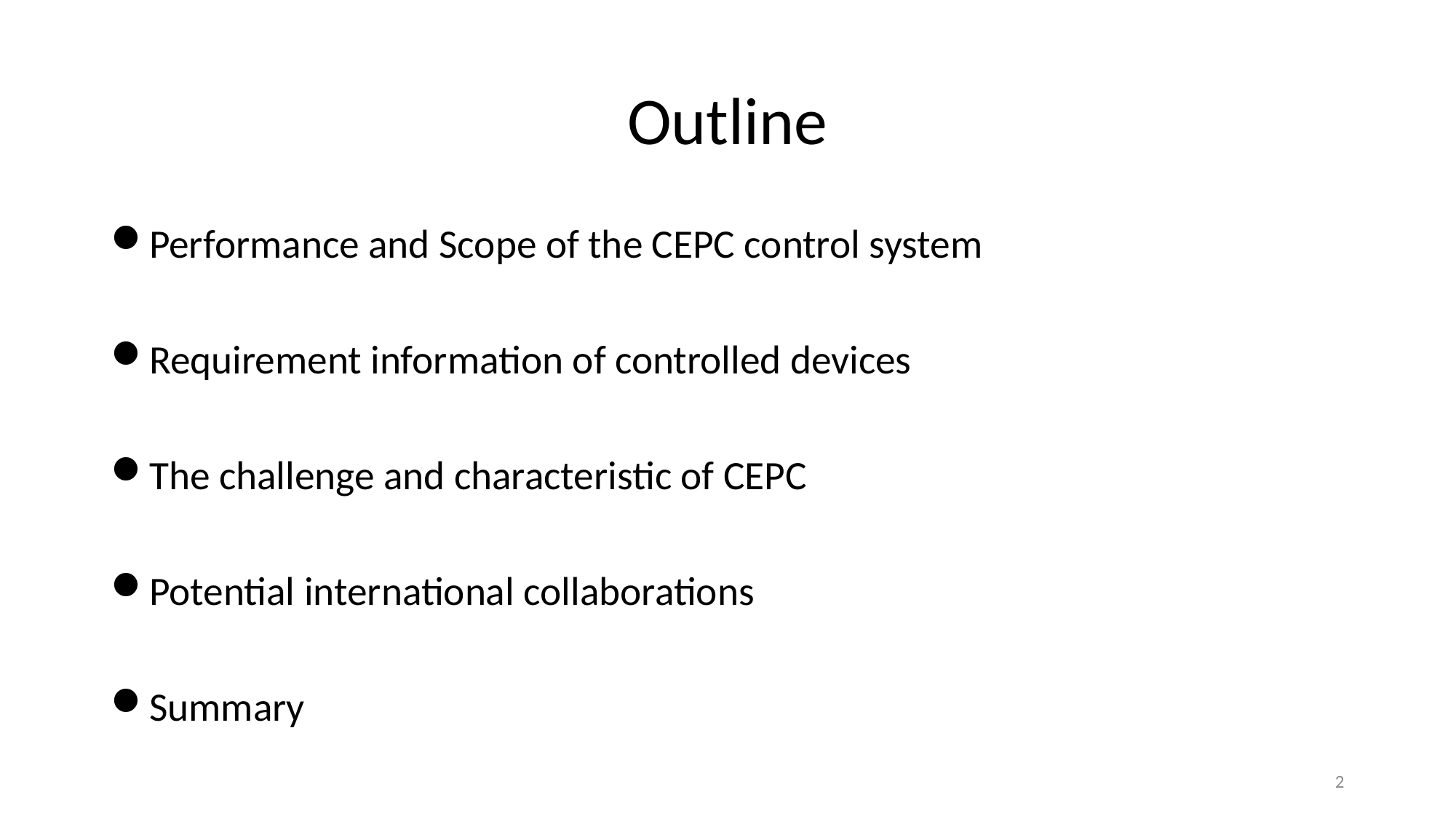

# Outline
Performance and Scope of the CEPC control system

Requirement information of controlled devices

The challenge and characteristic of CEPC

Potential international collaborations

Summary
2